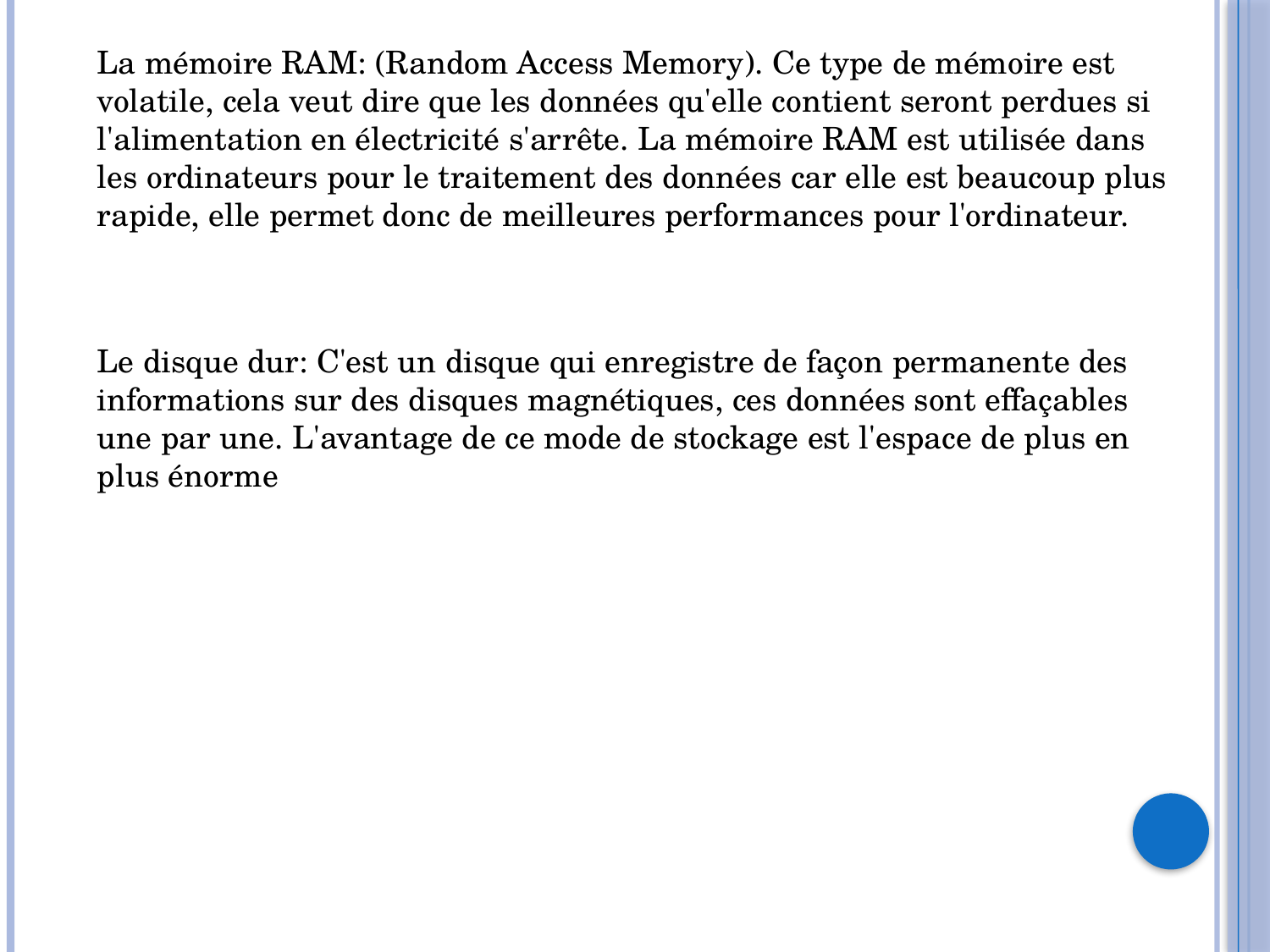

La mémoire RAM: (Random Access Memory). Ce type de mémoire est volatile, cela veut dire que les données qu'elle contient seront perdues si l'alimentation en électricité s'arrête. La mémoire RAM est utilisée dans les ordinateurs pour le traitement des données car elle est beaucoup plus rapide, elle permet donc de meilleures performances pour l'ordinateur.

Le disque dur: C'est un disque qui enregistre de façon permanente des informations sur des disques magnétiques, ces données sont effaçables une par une. L'avantage de ce mode de stockage est l'espace de plus en plus énorme